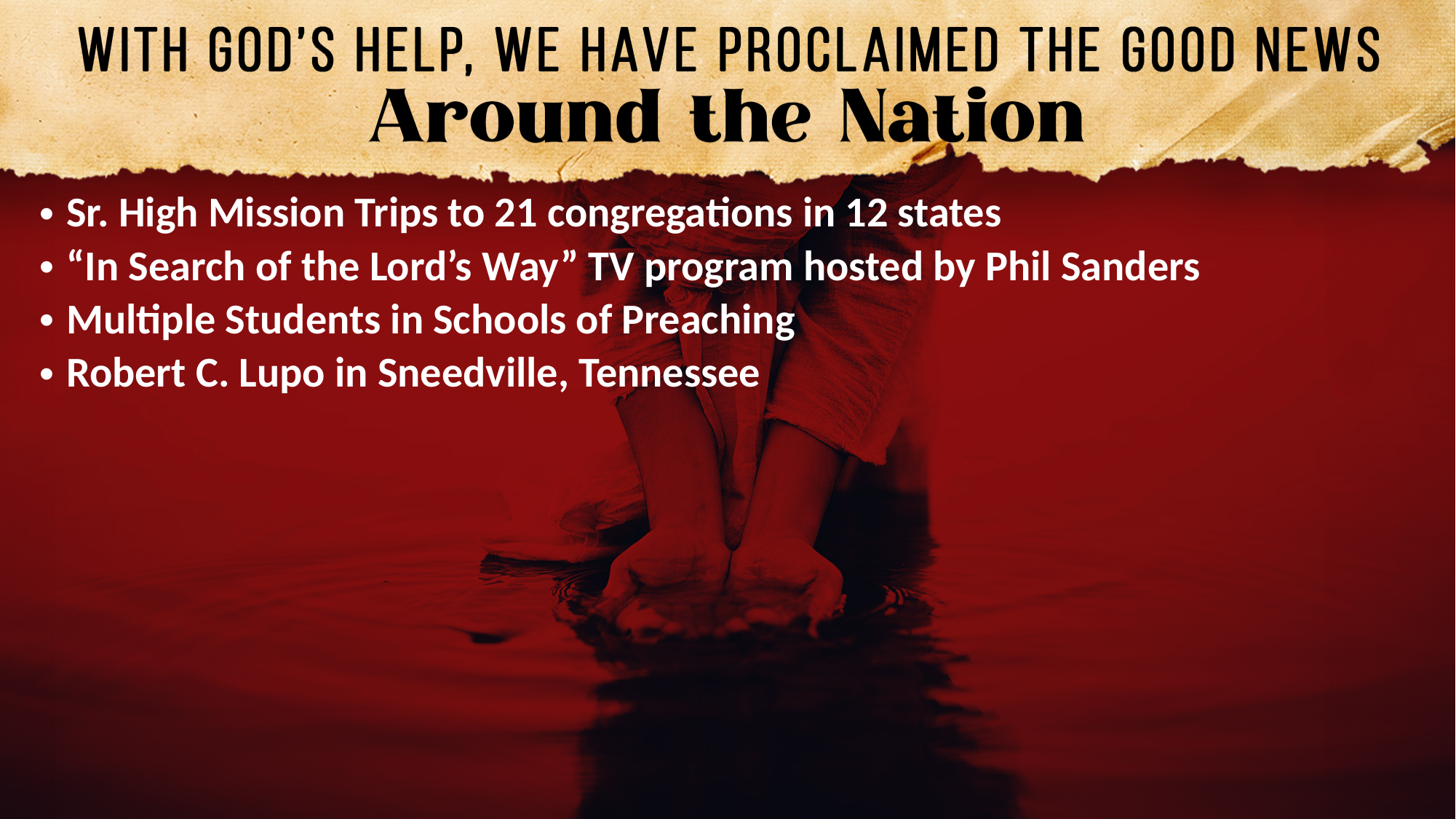

Sr. High Mission Trips to 21 congregations in 12 states
“In Search of the Lord’s Way” TV program hosted by Phil Sanders
Multiple Students in Schools of Preaching
Robert C. Lupo in Sneedville, Tennessee